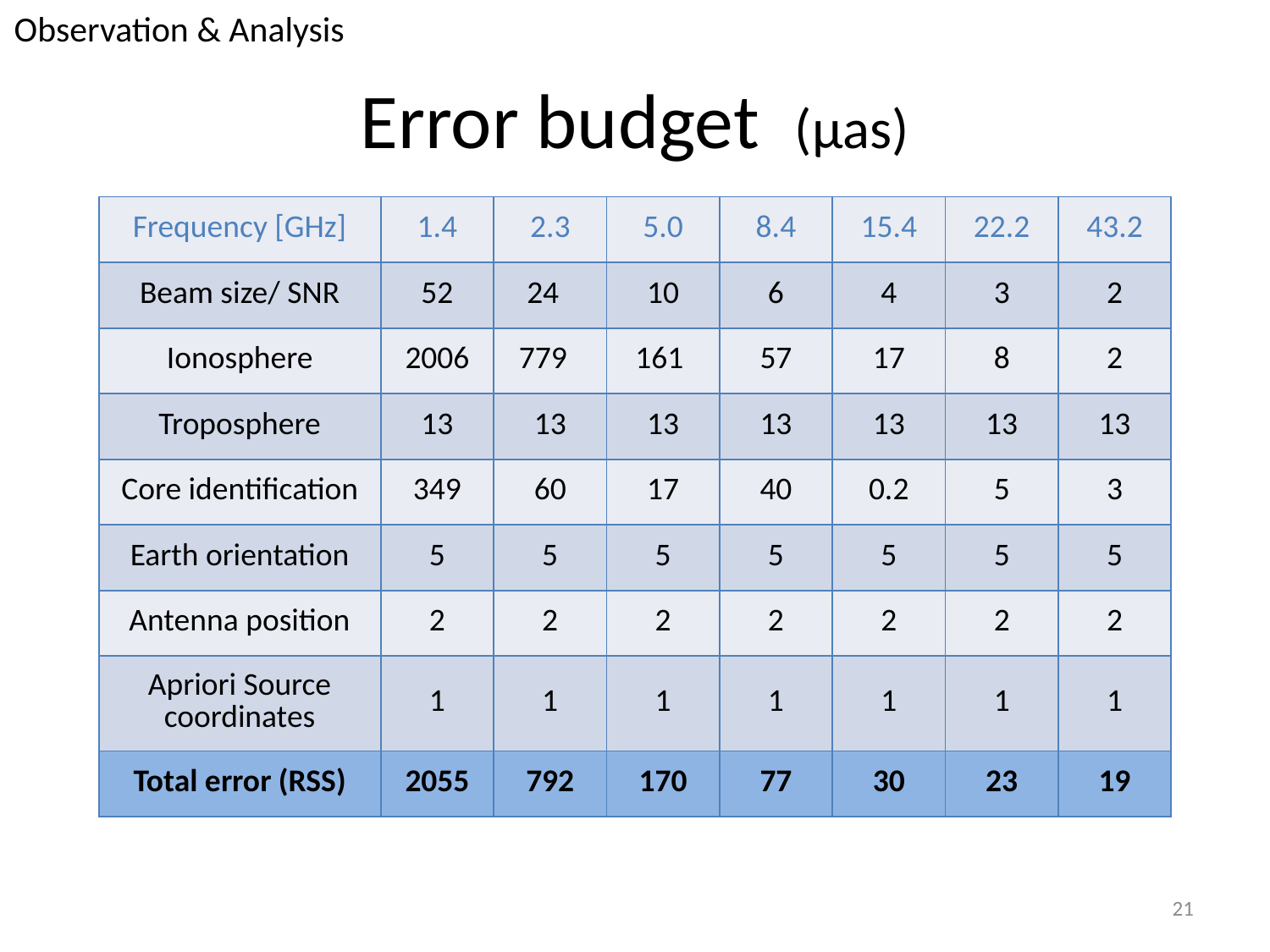

Observation & Analysis
# Error budget  (μas)
| Frequency [GHz] | 1.4 | 2.3 | 5.0 | 8.4 | 15.4 | 22.2 | 43.2 |
| --- | --- | --- | --- | --- | --- | --- | --- |
| Beam size/ SNR | 52 | 24 | 10 | 6 | 4 | 3 | 2 |
| Ionosphere | 2006 | 779 | 161 | 57 | 17 | 8 | 2 |
| Troposphere | 13 | 13 | 13 | 13 | 13 | 13 | 13 |
| Core identification | 349 | 60 | 17 | 40 | 0.2 | 5 | 3 |
| Earth orientation | 5 | 5 | 5 | 5 | 5 | 5 | 5 |
| Antenna position | 2 | 2 | 2 | 2 | 2 | 2 | 2 |
| Apriori Source coordinates | 1 | 1 | 1 | 1 | 1 | 1 | 1 |
| Total error (RSS) | 2055 | 792 | 170 | 77 | 30 | 23 | 19 |
21